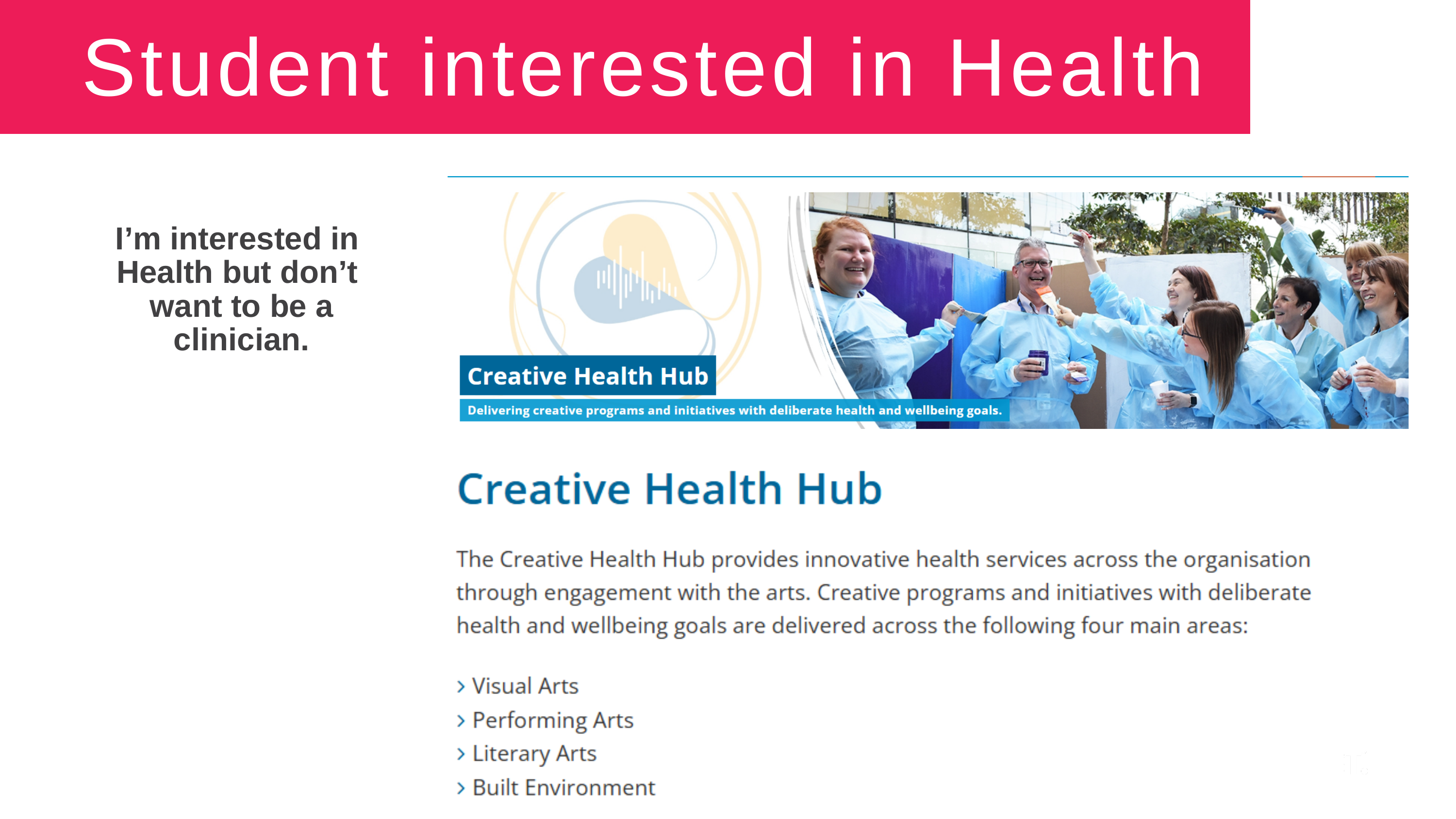

Student interested in Health

I’m interested in
Health but don’t
want to be a
clinician.